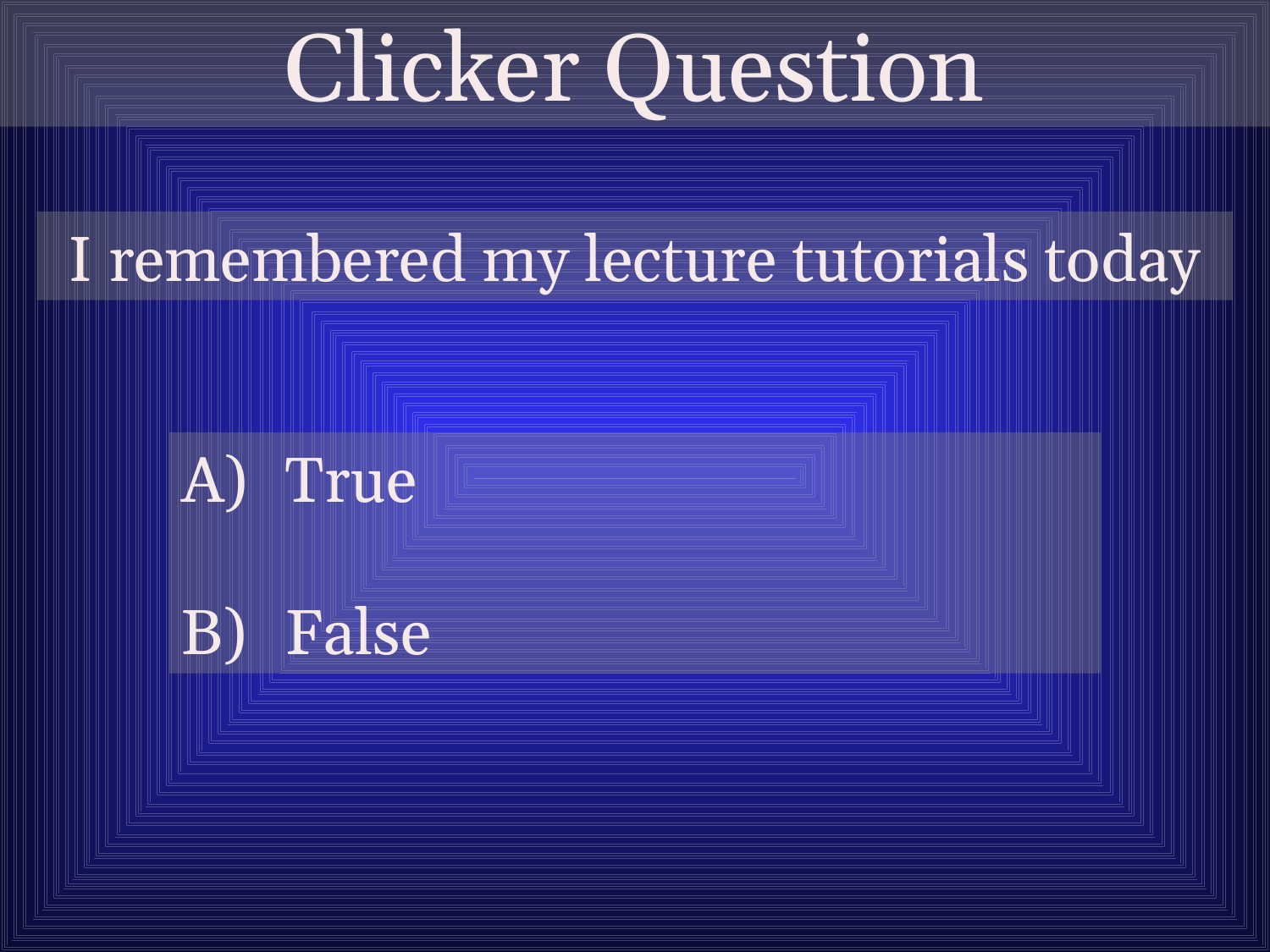

Clicker Question
I remembered my lecture tutorials today
True

False